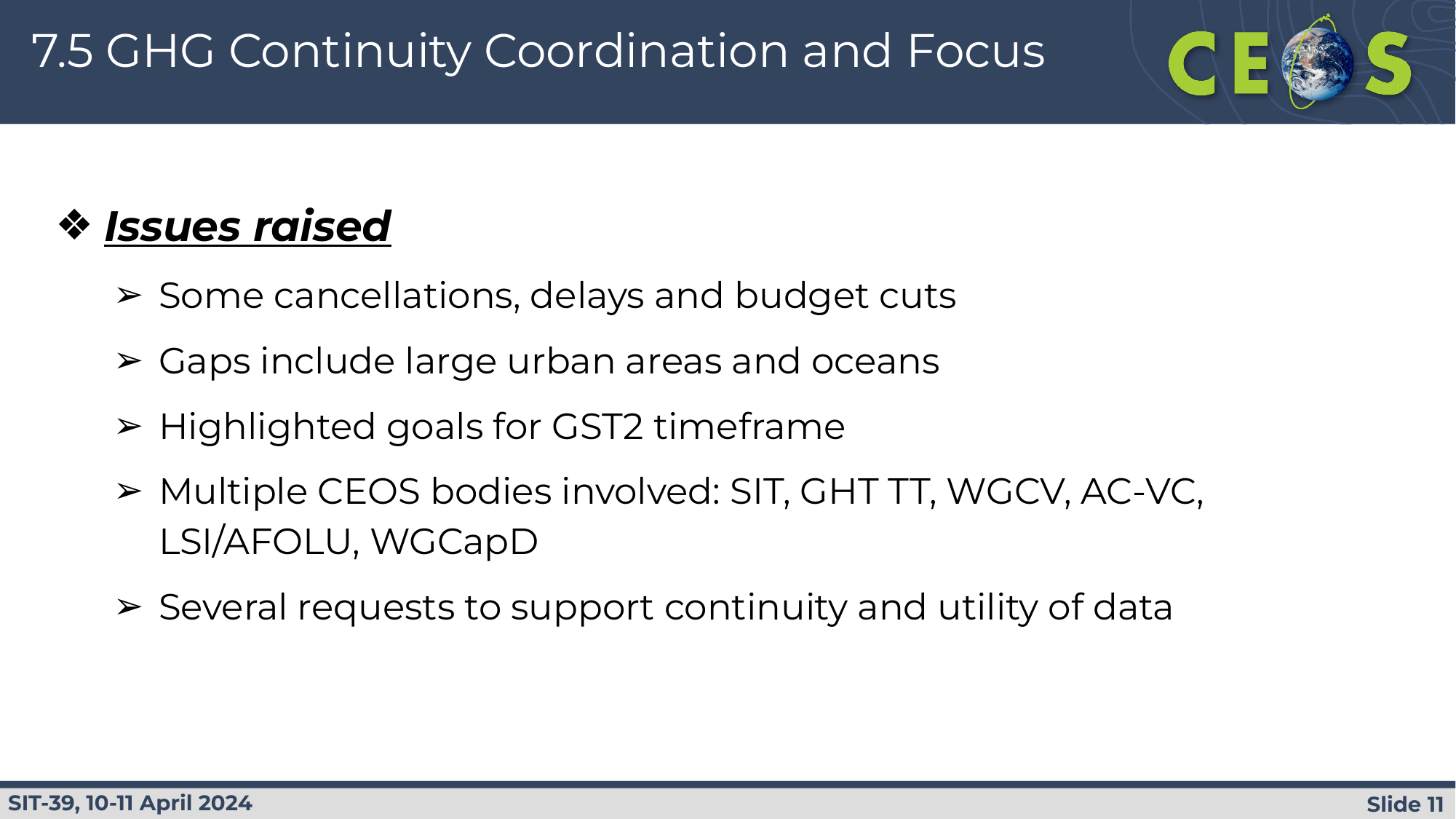

# 7.5 GHG Continuity Coordination and Focus
Issues raised
Some cancellations, delays and budget cuts
Gaps include large urban areas and oceans
Highlighted goals for GST2 timeframe
Multiple CEOS bodies involved: SIT, GHT TT, WGCV, AC-VC, LSI/AFOLU, WGCapD
Several requests to support continuity and utility of data